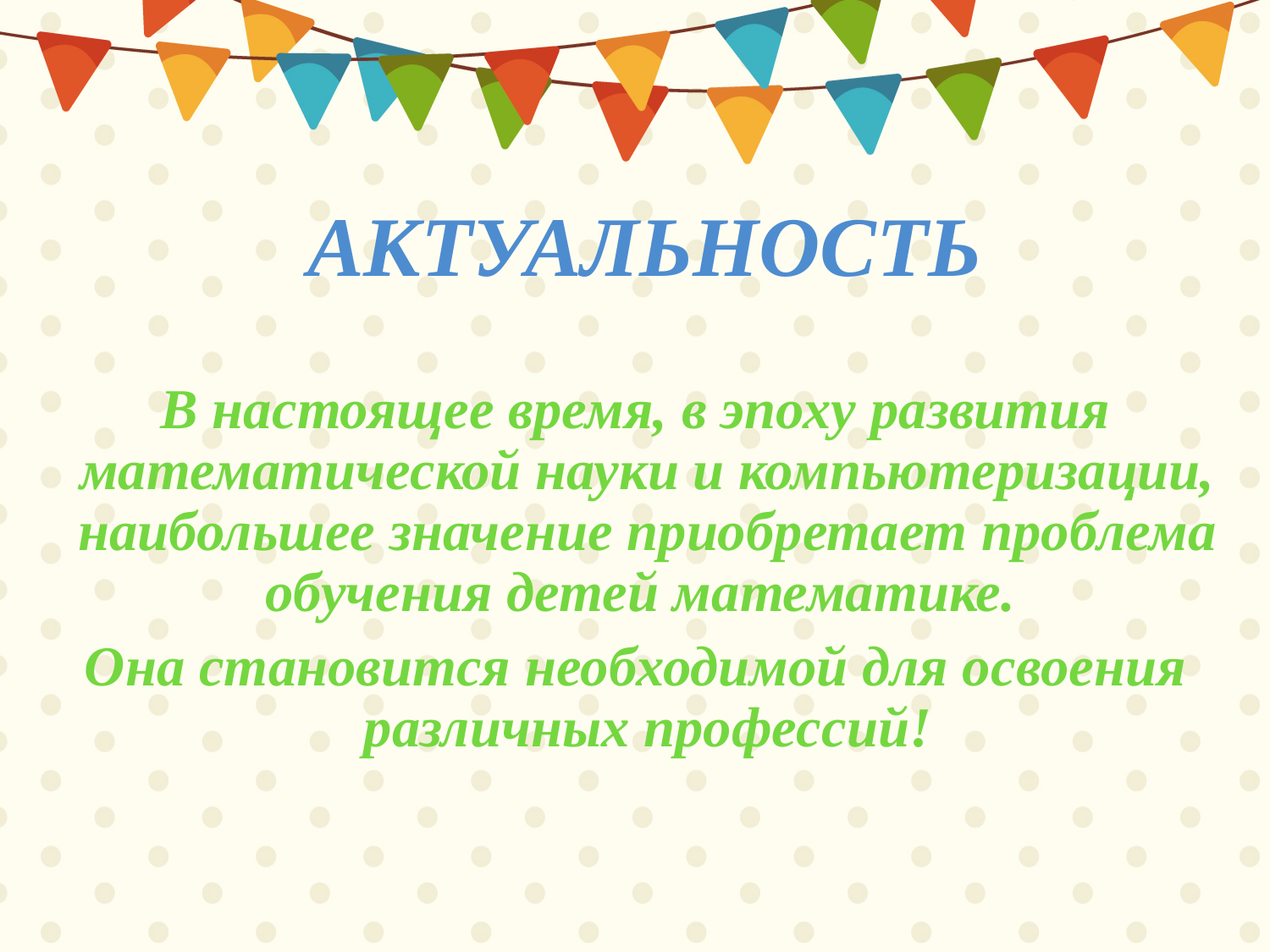

# Актуальность
В настоящее время, в эпоху развития математической науки и компьютеризации, наибольшее значение приобретает проблема обучения детей математике.
Она становится необходимой для освоения различных профессий!